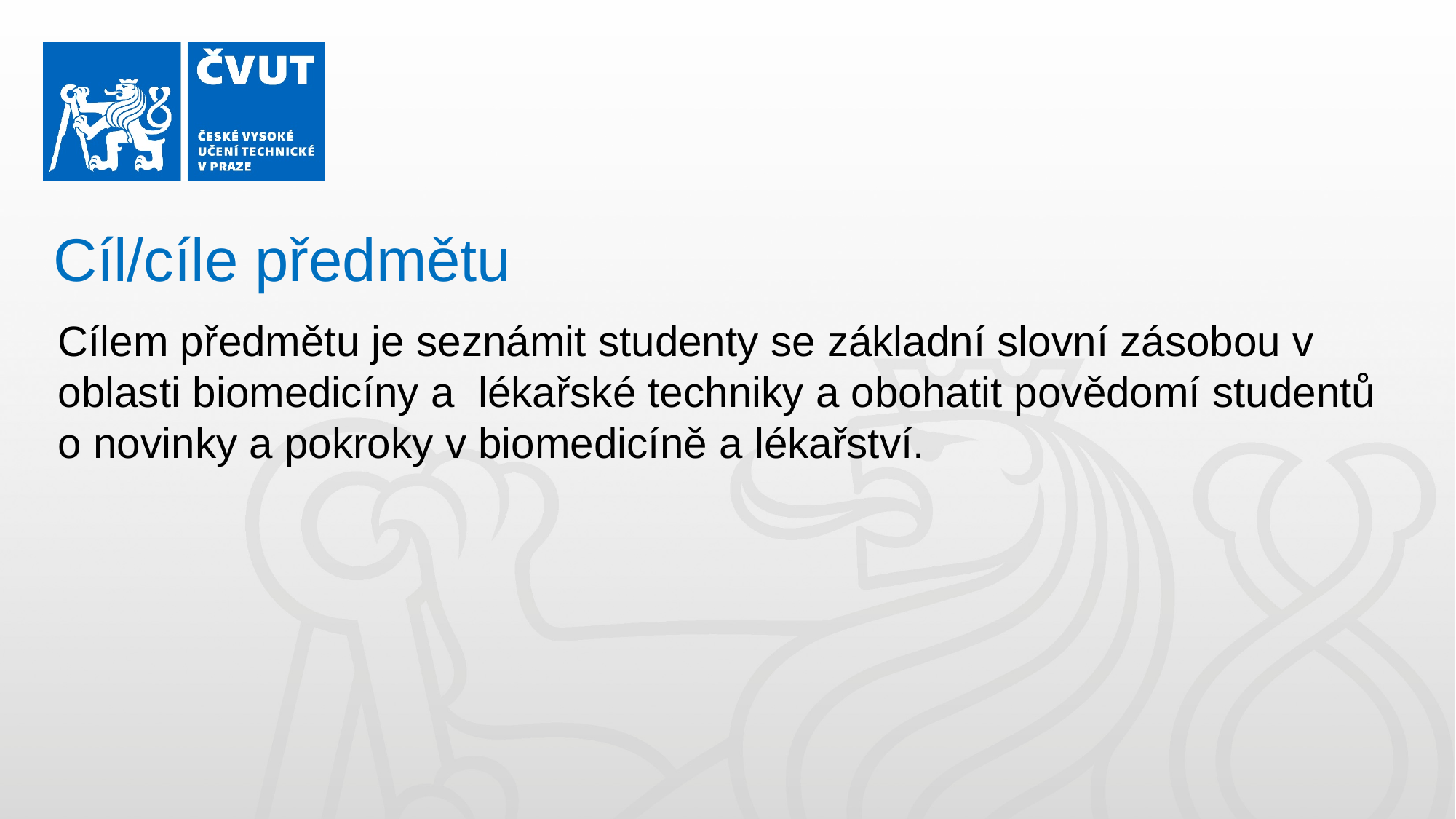

Cíl/cíle předmětu
Cílem předmětu je seznámit studenty se základní slovní zásobou v oblasti biomedicíny a  lékařské techniky a obohatit povědomí studentů o novinky a pokroky v biomedicíně a lékařství.